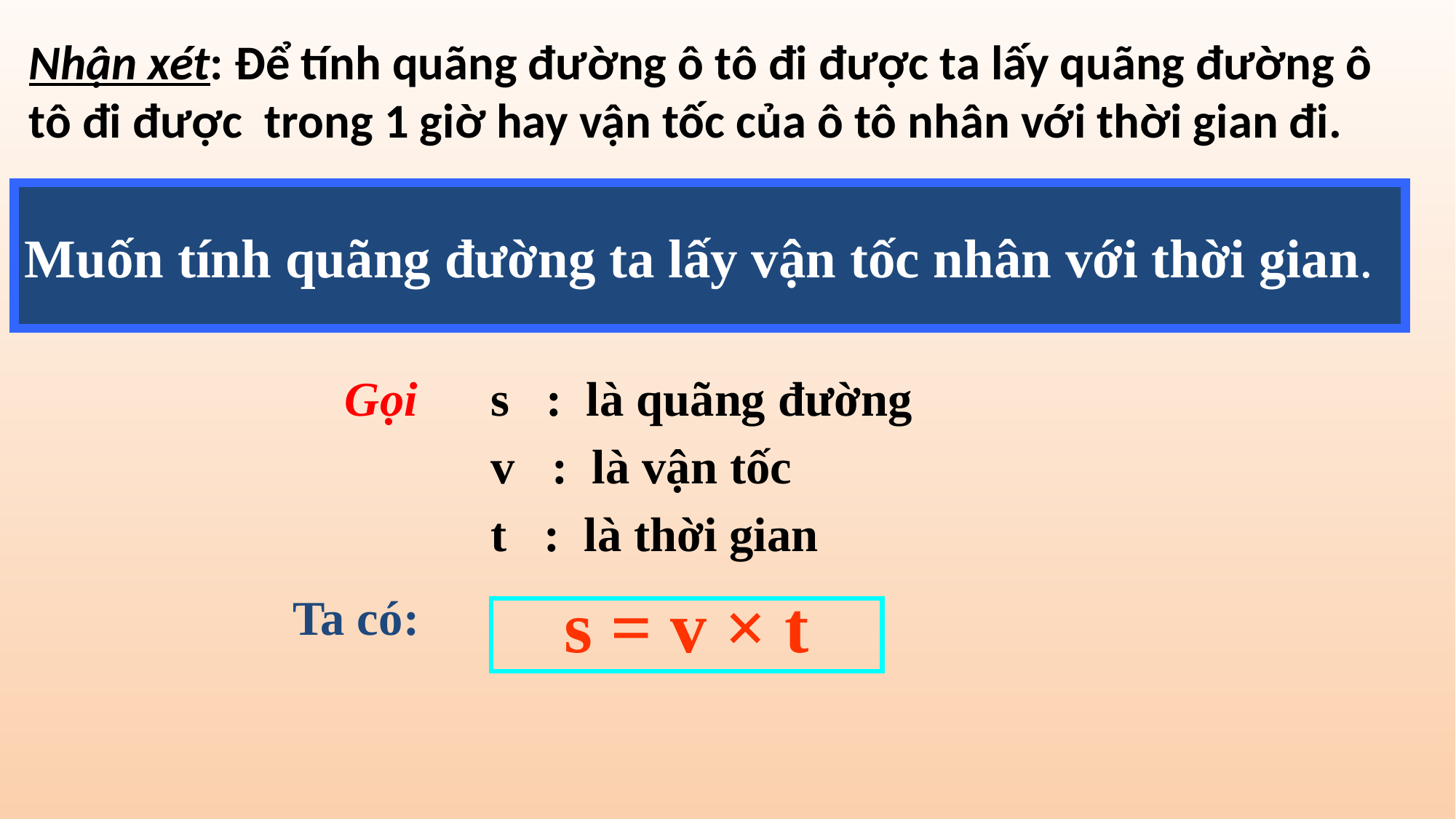

Nhận xét: Để tính quãng đường ô tô đi được ta lấy quãng đường ô tô đi được  trong 1 giờ hay vận tốc của ô tô nhân với thời gian đi.
Muốn tính quãng đường ta lấy vận tốc nhân với thời gian.
        Gọi      s   :  là quãng đường
                    v   :  là vận tốc
                    t   :  là thời gian
s = v × t
Ta có: